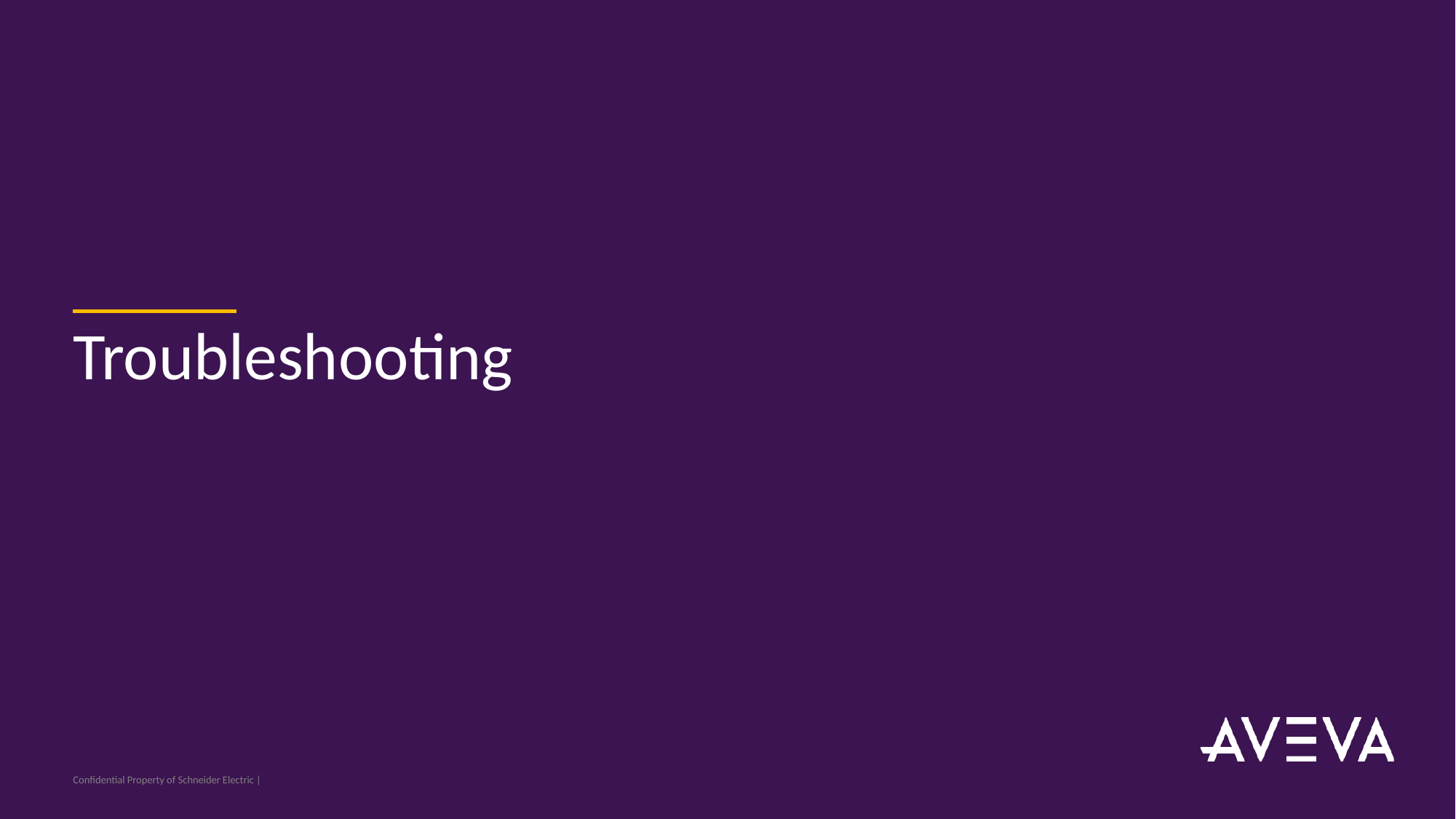

Troubleshooting

Confidential Property of Schneider Electric |